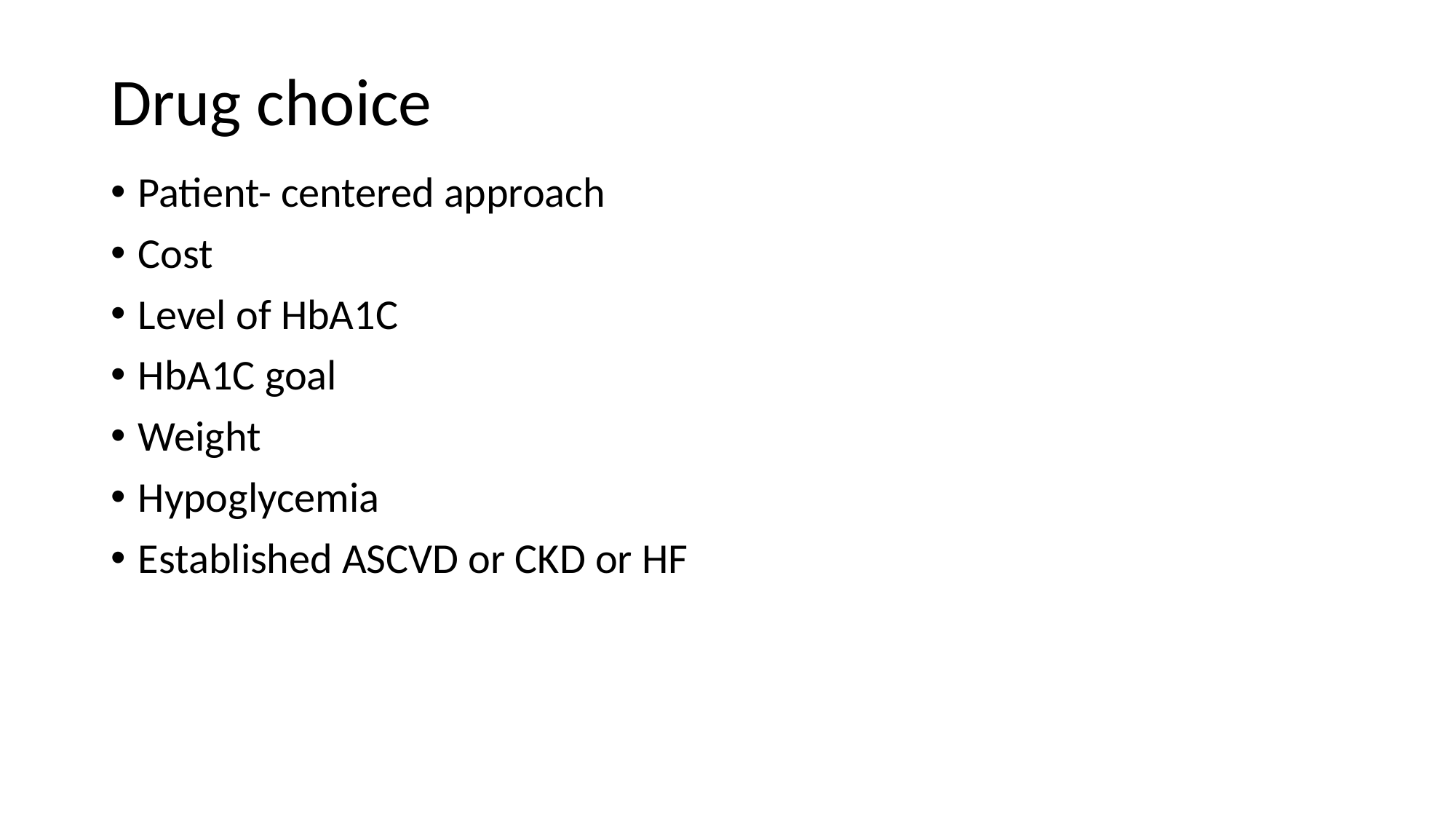

# Drug choice
Patient- centered approach
Cost
Level of HbA1C
HbA1C goal
Weight
Hypoglycemia
Established ASCVD or CKD or HF